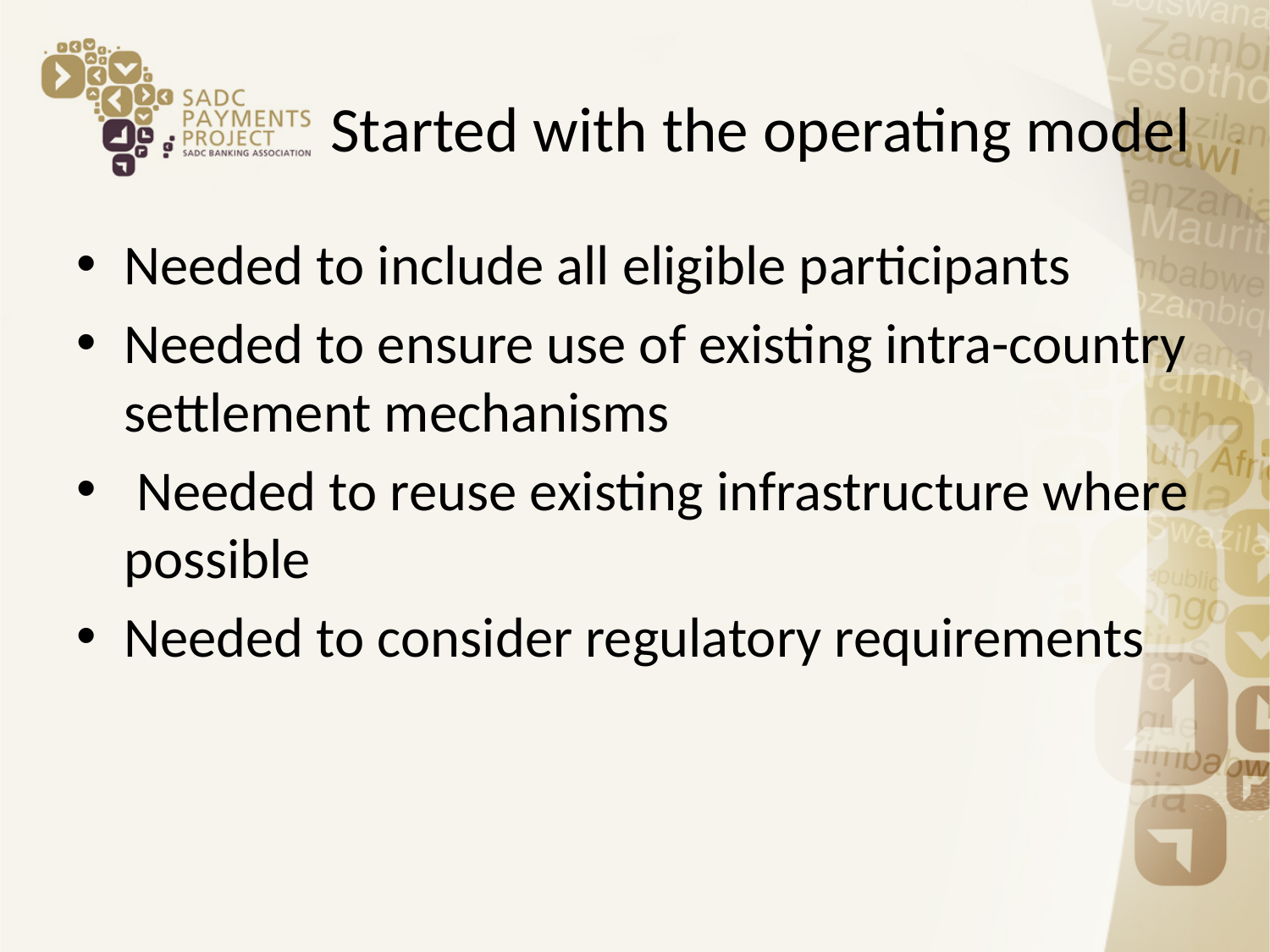

# Started with the operating model
Needed to include all eligible participants
Needed to ensure use of existing intra-country settlement mechanisms
 Needed to reuse existing infrastructure where possible
Needed to consider regulatory requirements